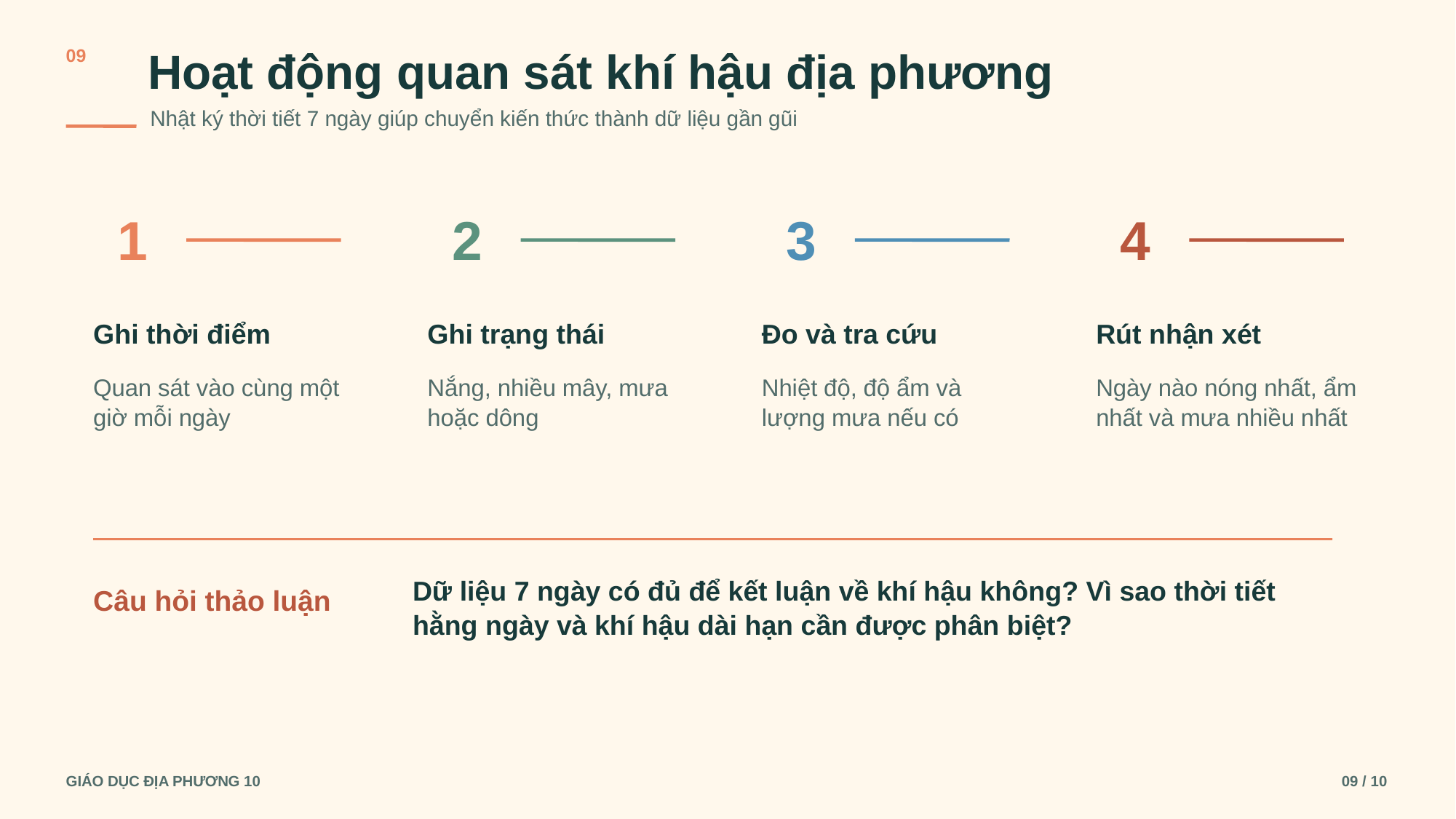

Hoạt động quan sát khí hậu địa phương
09
Nhật ký thời tiết 7 ngày giúp chuyển kiến thức thành dữ liệu gần gũi

1
2
3
4

Ghi thời điểm
Ghi trạng thái
Đo và tra cứu
Rút nhận xét
Quan sát vào cùng một giờ mỗi ngày
Nắng, nhiều mây, mưa hoặc dông
Nhiệt độ, độ ẩm và lượng mưa nếu có
Ngày nào nóng nhất, ẩm nhất và mưa nhiều nhất

Dữ liệu 7 ngày có đủ để kết luận về khí hậu không? Vì sao thời tiết hằng ngày và khí hậu dài hạn cần được phân biệt?
Câu hỏi thảo luận
GIÁO DỤC ĐỊA PHƯƠNG 10
09 / 10